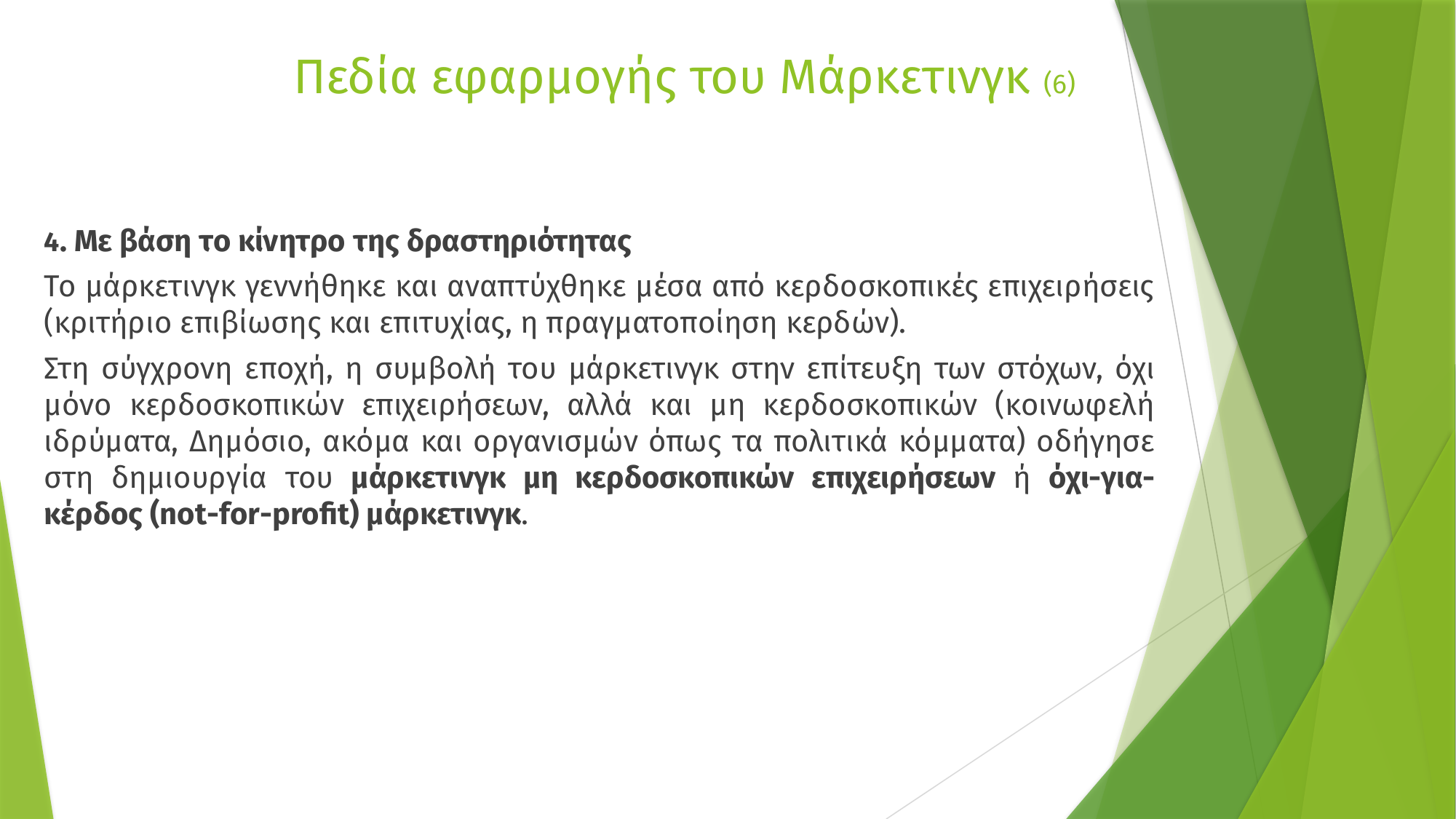

# Πεδία εφαρμογής του Μάρκετινγκ (6)
4. Με βάση το κίνητρο της δραστηριότητας
Το μάρκετινγκ γεννήθηκε και αναπτύχθηκε μέσα από κερδοσκοπικές επιχειρήσεις (κριτήριο επιβίωσης και επιτυχίας, η πραγματοποίηση κερδών).
Στη σύγχρονη εποχή, η συμβολή του μάρκετινγκ στην επίτευξη των στόχων, όχι μόνο κερδοσκοπικών επιχειρήσεων, αλλά και μη κερδοσκοπικών (κοινωφελή ιδρύματα, Δημόσιο, ακόμα και οργανισμών όπως τα πολιτικά κόμματα) οδήγησε στη δημιουργία του μάρκετινγκ μη κερδοσκοπικών επιχειρήσεων ή όχι-για-κέρδος (not-for-profit) μάρκετινγκ.